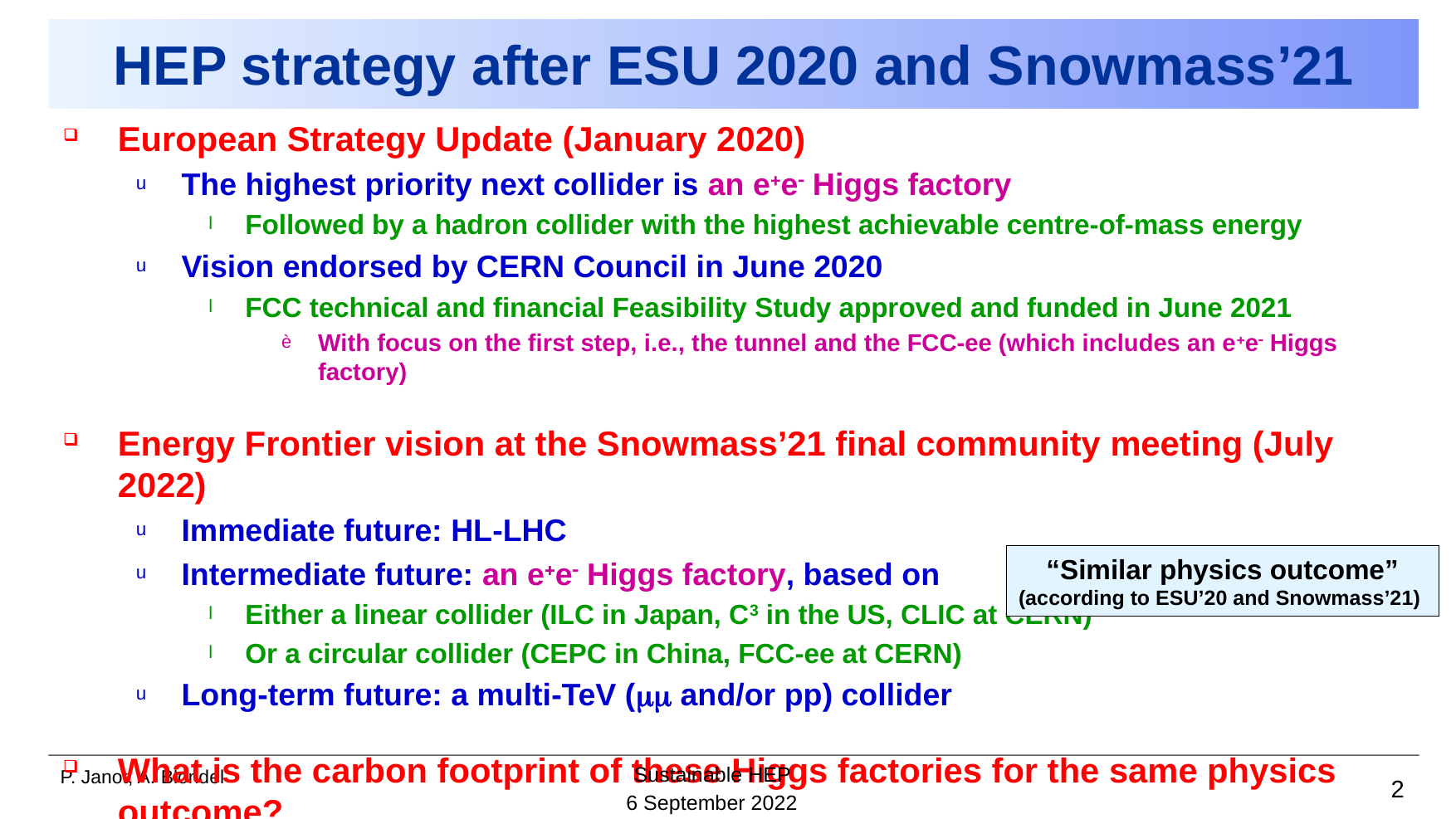

# HEP strategy after ESU 2020 and Snowmass’21
European Strategy Update (January 2020)
The highest priority next collider is an e+e− Higgs factory
Followed by a hadron collider with the highest achievable centre-of-mass energy
Vision endorsed by CERN Council in June 2020
FCC technical and financial Feasibility Study approved and funded in June 2021
With focus on the first step, i.e., the tunnel and the FCC-ee (which includes an e+e− Higgs factory)

Energy Frontier vision at the Snowmass’21 final community meeting (July 2022)
Immediate future: HL-LHC
Intermediate future: an e+e− Higgs factory, based on
Either a linear collider (ILC in Japan, C3 in the US, CLIC at CERN)
Or a circular collider (CEPC in China, FCC-ee at CERN)
Long-term future: a multi-TeV (μμ and/or pp) collider

What is the carbon footprint of these Higgs factories for the same physics outcome?
“Similar physics outcome”
(according to ESU’20 and Snowmass’21)
Sustainable HEP
2
6 September 2022